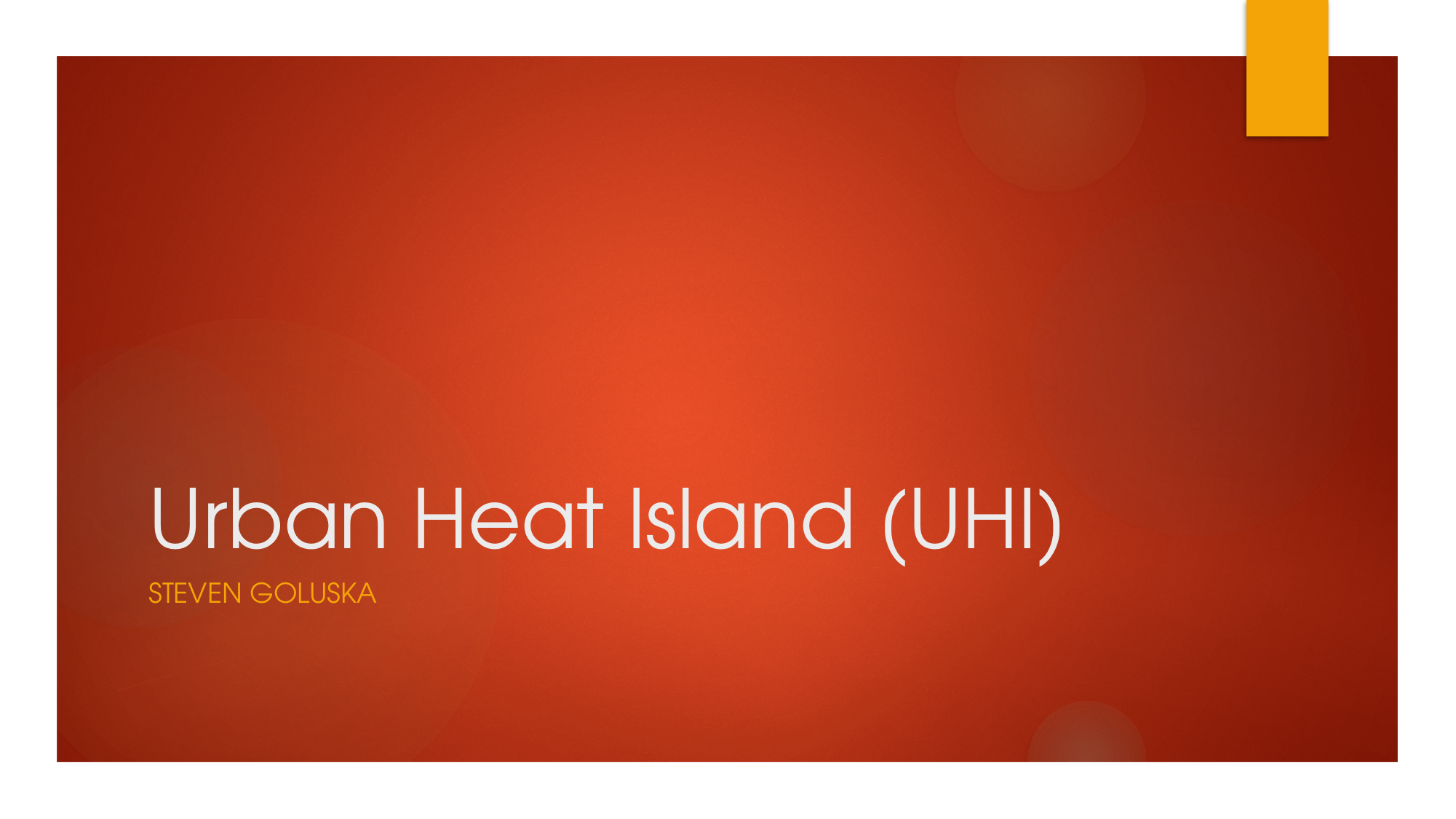

# Urban Heat Island (UHI)
Steven Goluska